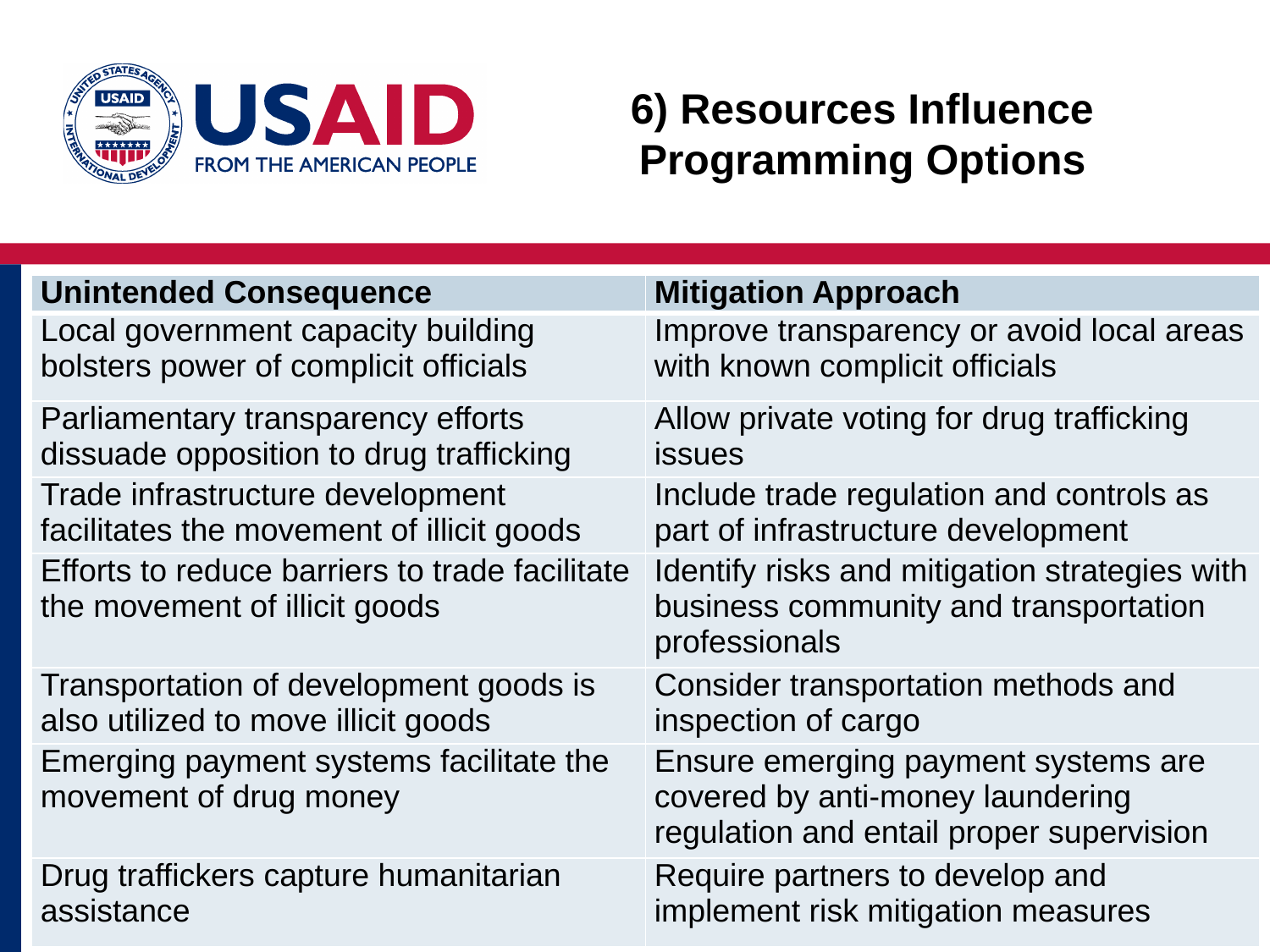

# 6) Resources Influence Programming Options
| Unintended Consequence | Mitigation Approach |
| --- | --- |
| Local government capacity building bolsters power of complicit officials | Improve transparency or avoid local areas with known complicit officials |
| Parliamentary transparency efforts dissuade opposition to drug trafficking | Allow private voting for drug trafficking issues |
| Trade infrastructure development facilitates the movement of illicit goods | Include trade regulation and controls as part of infrastructure development |
| Efforts to reduce barriers to trade facilitate the movement of illicit goods | Identify risks and mitigation strategies with business community and transportation professionals |
| Transportation of development goods is also utilized to move illicit goods | Consider transportation methods and inspection of cargo |
| Emerging payment systems facilitate the movement of drug money | Ensure emerging payment systems are covered by anti-money laundering regulation and entail proper supervision |
| Drug traffickers capture humanitarian assistance | Require partners to develop and implement risk mitigation measures |
8